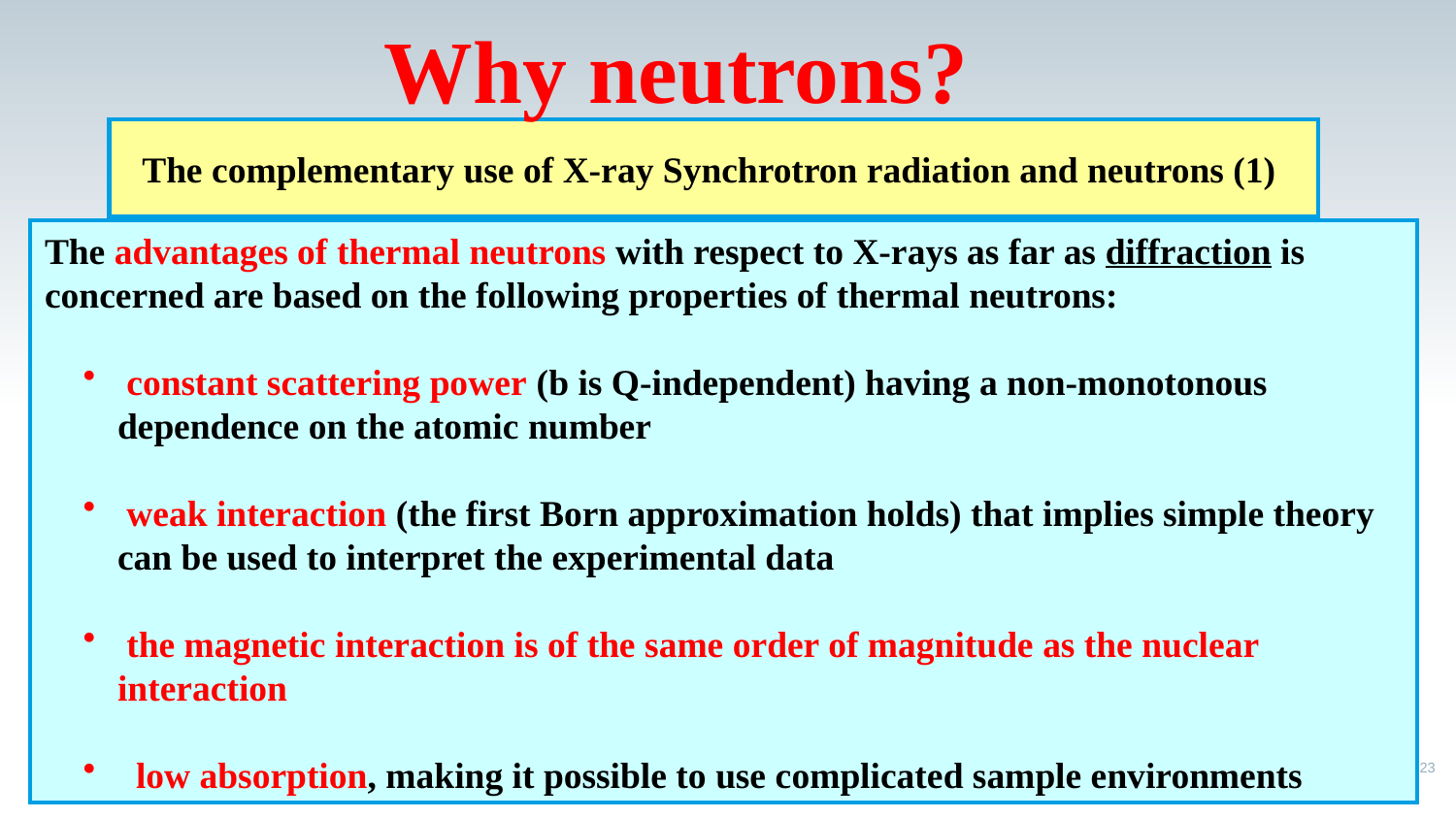

Why neutrons?
The complementary use of X-ray Synchrotron radiation and neutrons (1)
The advantages of thermal neutrons with respect to X-rays as far as diffraction is concerned are based on the following properties of thermal neutrons:

 constant scattering power (b is Q-independent) having a non-monotonous dependence on the atomic number

 weak interaction (the first Born approximation holds) that implies simple theory can be used to interpret the experimental data

 the magnetic interaction is of the same order of magnitude as the nuclear interaction

  low absorption, making it possible to use complicated sample environments